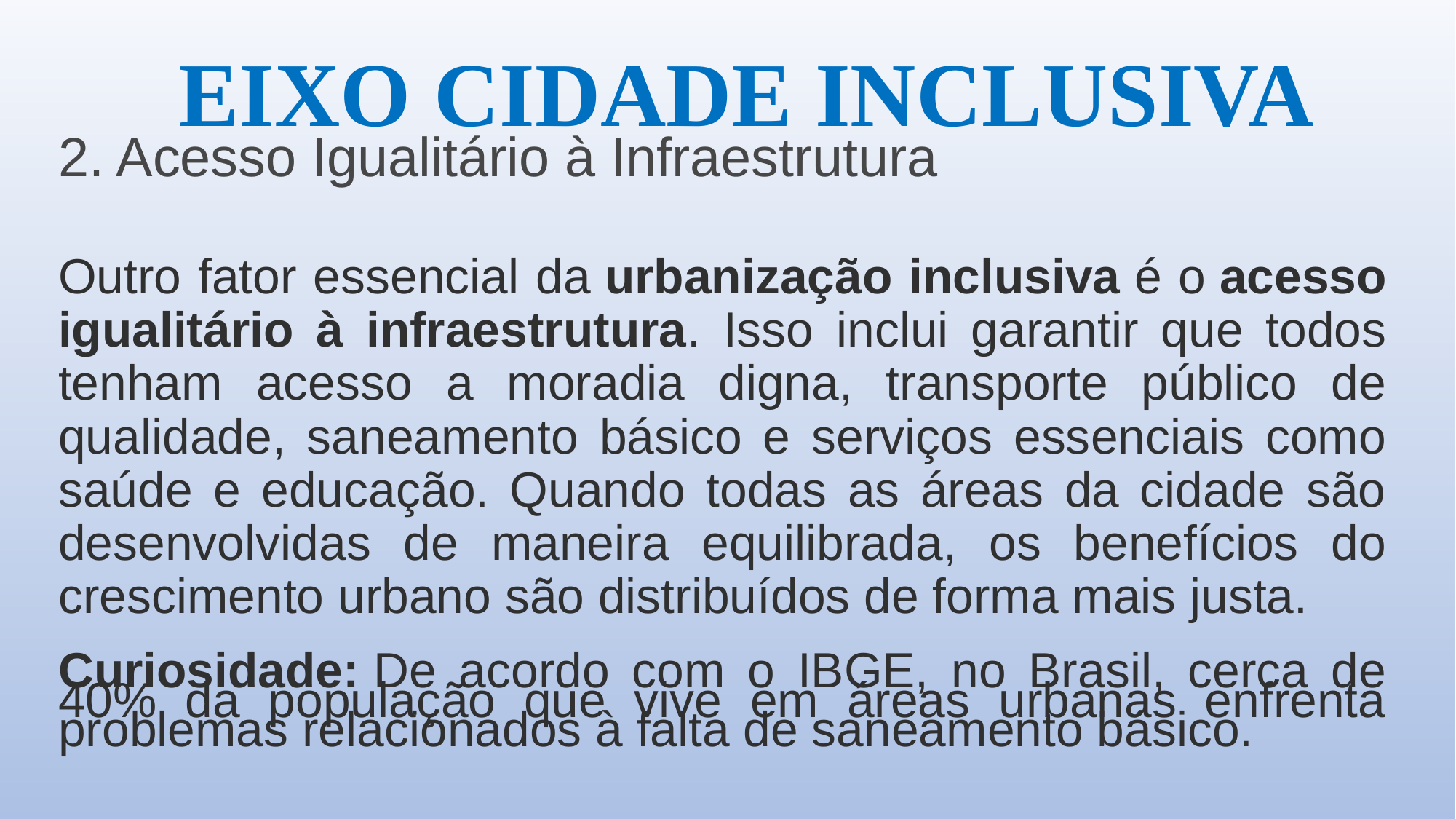

# EIXO CIDADE INCLUSIVA
2. Acesso Igualitário à Infraestrutura

Outro fator essencial da urbanização inclusiva é o acesso igualitário à infraestrutura. Isso inclui garantir que todos tenham acesso a moradia digna, transporte público de qualidade, saneamento básico e serviços essenciais como saúde e educação. Quando todas as áreas da cidade são desenvolvidas de maneira equilibrada, os benefícios do crescimento urbano são distribuídos de forma mais justa.
Curiosidade: De acordo com o IBGE, no Brasil, cerca de 40% da população que vive em áreas urbanas enfrenta problemas relacionados à falta de saneamento básico.